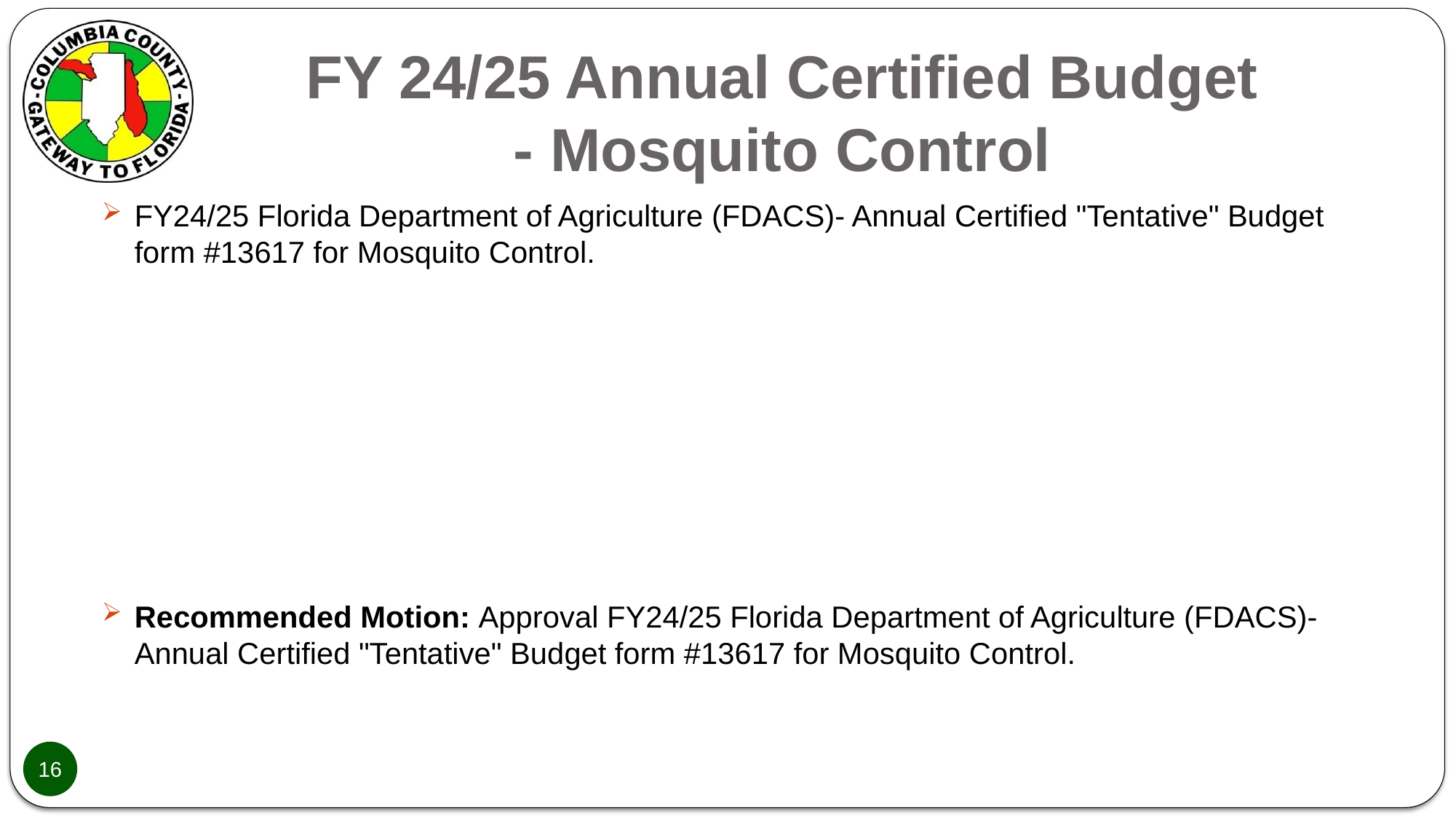

# FY 24/25 Annual Certified Budget - Mosquito Control
FY24/25 Florida Department of Agriculture (FDACS)- Annual Certified "Tentative" Budget form #13617 for Mosquito Control.

Recommended Motion: Approval FY24/25 Florida Department of Agriculture (FDACS)- Annual Certified "Tentative" Budget form #13617 for Mosquito Control.
16